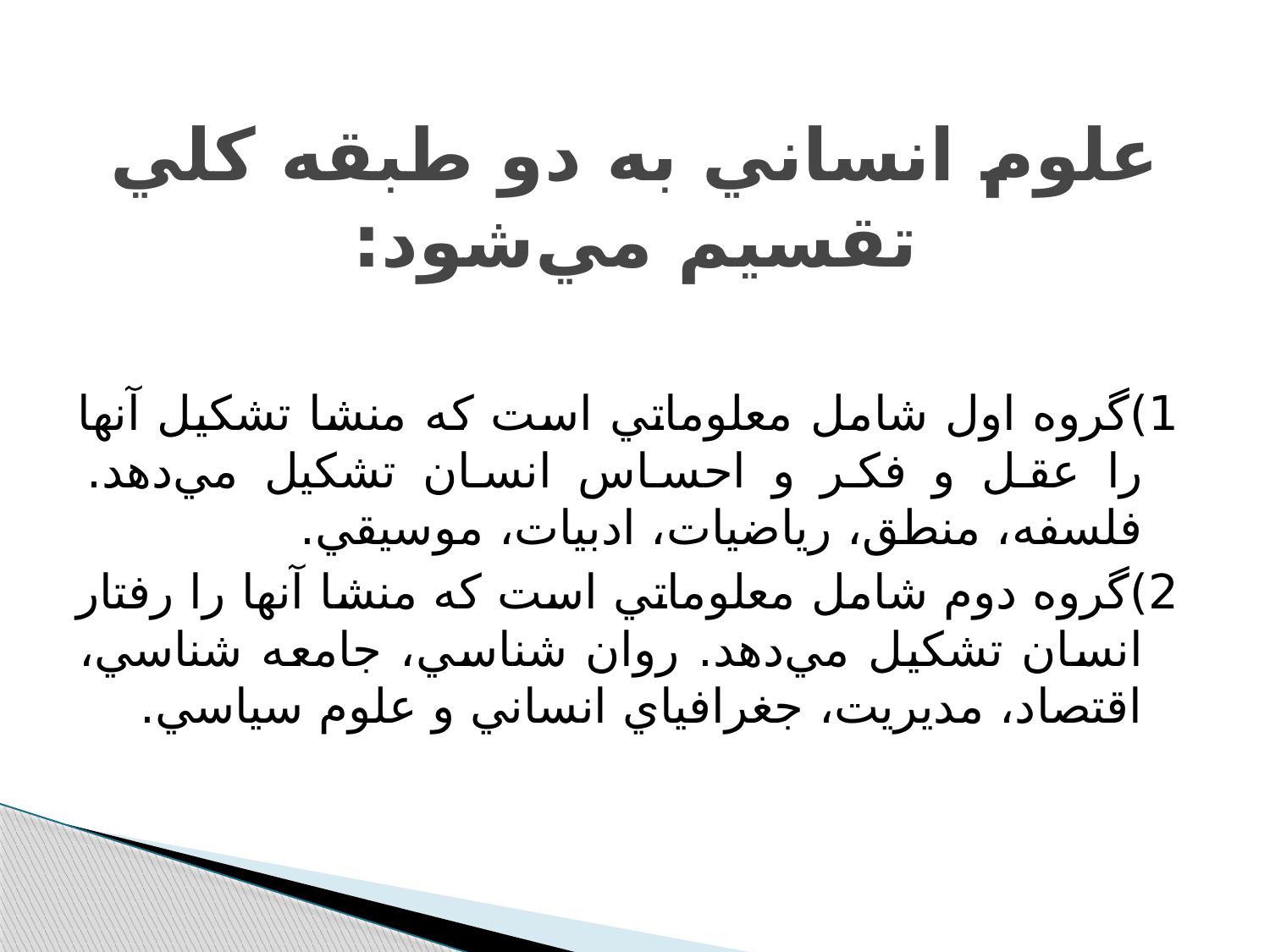

# علوم انساني به دو طبقه کلي تقسيم مي‌شود:
1)گروه اول شامل معلوماتي است که منشا تشکيل آنها را عقل و فکر و احساس انسان تشکيل مي‌دهد. فلسفه، منطق، رياضيات، ادبيات، موسيقي.
2)گروه دوم شامل معلوماتي است که منشا آنها را رفتار انسان تشکيل مي‌دهد. روان شناسي، جامعه شناسي، اقتصاد، مديريت، جغرافياي انساني و علوم سياسي.